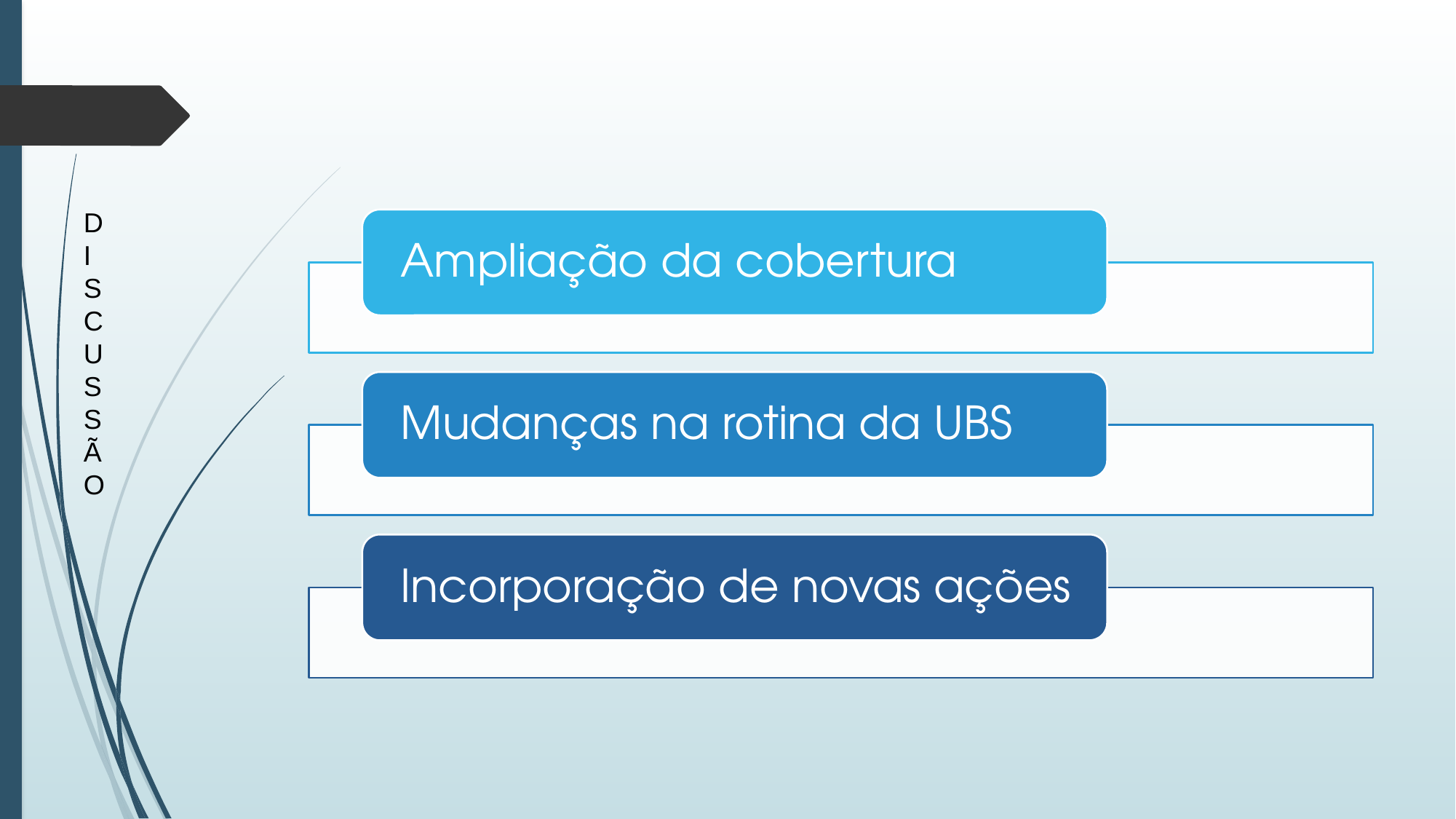

Ampliação da cobertura
Mudanças na rotina da UBS
Incorporação de novas ações
D
I
S
C
U
S
S
Ã
O